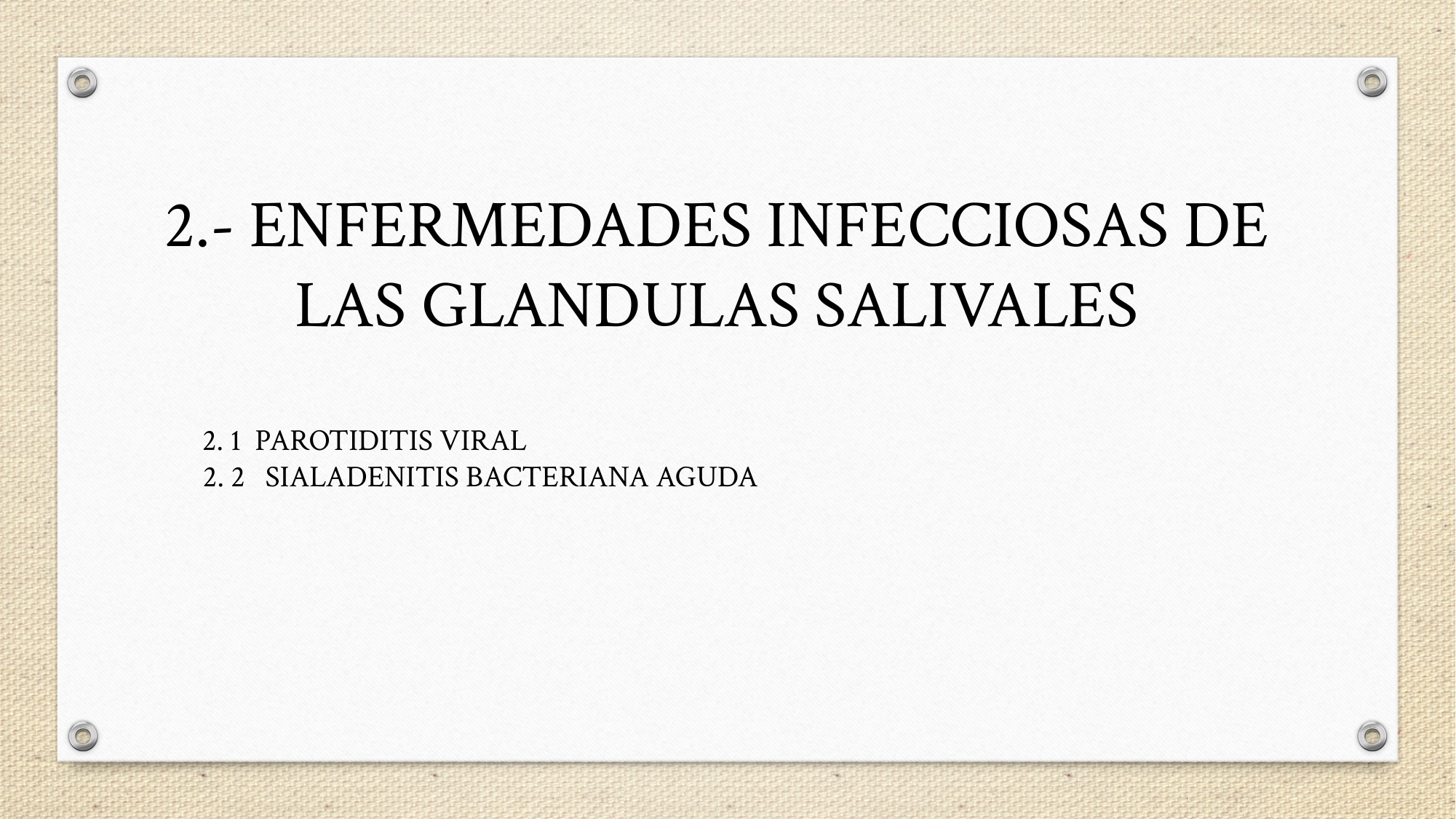

2.- ENFERMEDADES INFECCIOSAS DE LAS GLANDULAS SALIVALES

           2. 1  PAROTIDITIS VIRAL
         2. 2   SIALADENITIS BACTERIANA AGUDA